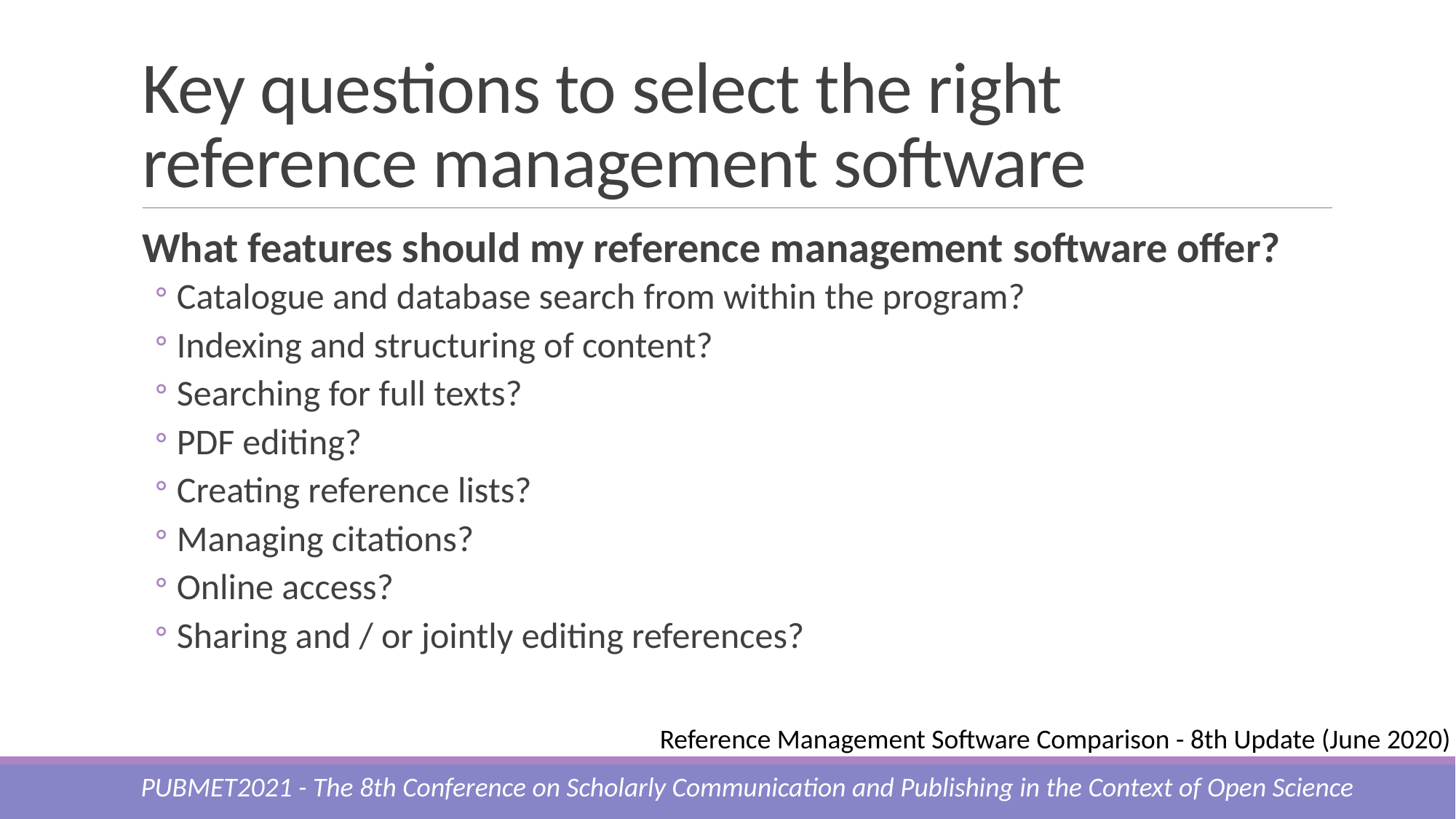

# Key questions to select the right reference management software
What features should my reference management software offer?
Catalogue and database search from within the program?
Indexing and structuring of content?
Searching for full texts?
PDF editing?
Creating reference lists?
Managing citations?
Online access?
Sharing and / or jointly editing references?
Reference Management Software Comparison - 8th Update (June 2020)
PUBMET2021 - The 8th Conference on Scholarly Communication and Publishing in the Context of Open Science